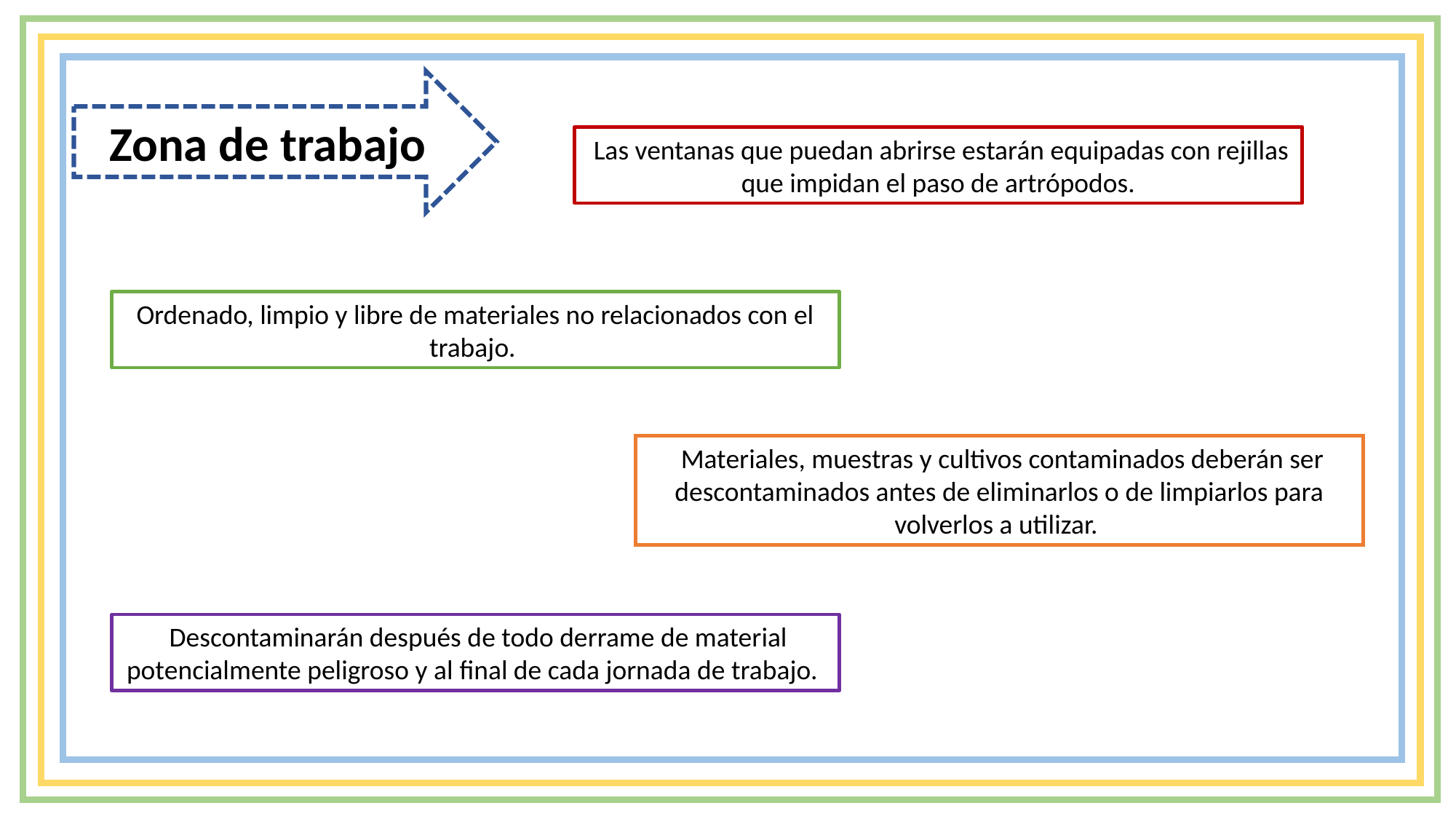

Zona de trabajo
 Las ventanas que puedan abrirse estarán equipadas con rejillas que impidan el paso de artrópodos.
Ordenado, limpio y libre de materiales no relacionados con el trabajo.
 Materiales, muestras y cultivos contaminados deberán ser descontaminados antes de eliminarlos o de limpiarlos para volverlos a utilizar.
 Descontaminarán después de todo derrame de material potencialmente peligroso y al ﬁnal de cada jornada de trabajo.